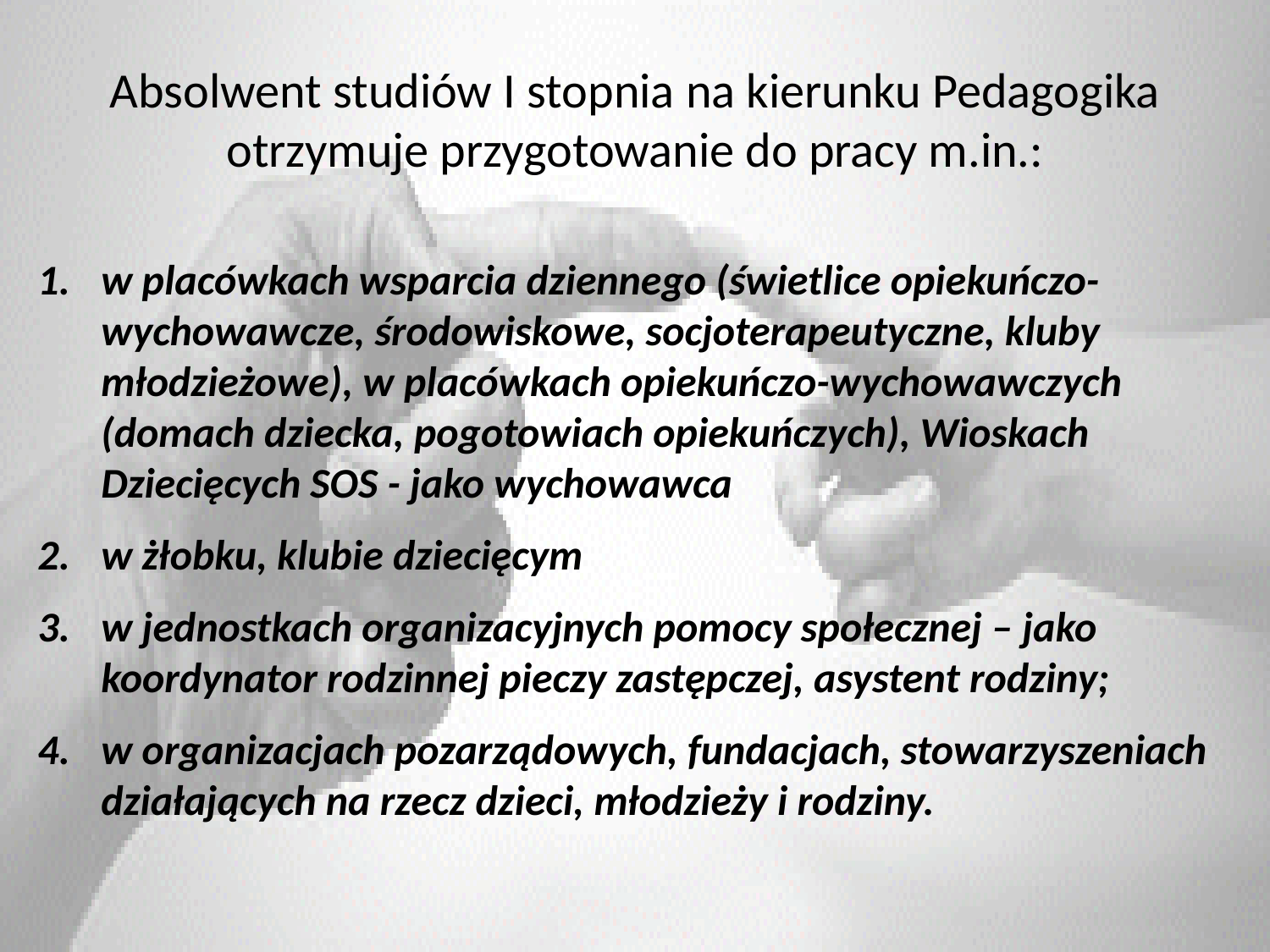

# Absolwent studiów I stopnia na kierunku Pedagogika otrzymuje przygotowanie do pracy m.in.:
w placówkach wsparcia dziennego (świetlice opiekuńczo-wychowawcze, środowiskowe, socjoterapeutyczne, kluby młodzieżowe), w placówkach opiekuńczo-wychowawczych (domach dziecka, pogotowiach opiekuńczych), Wioskach Dziecięcych SOS - jako wychowawca
w żłobku, klubie dziecięcym
w jednostkach organizacyjnych pomocy społecznej – jako koordynator rodzinnej pieczy zastępczej, asystent rodziny;
w organizacjach pozarządowych, fundacjach, stowarzyszeniach działających na rzecz dzieci, młodzieży i rodziny.